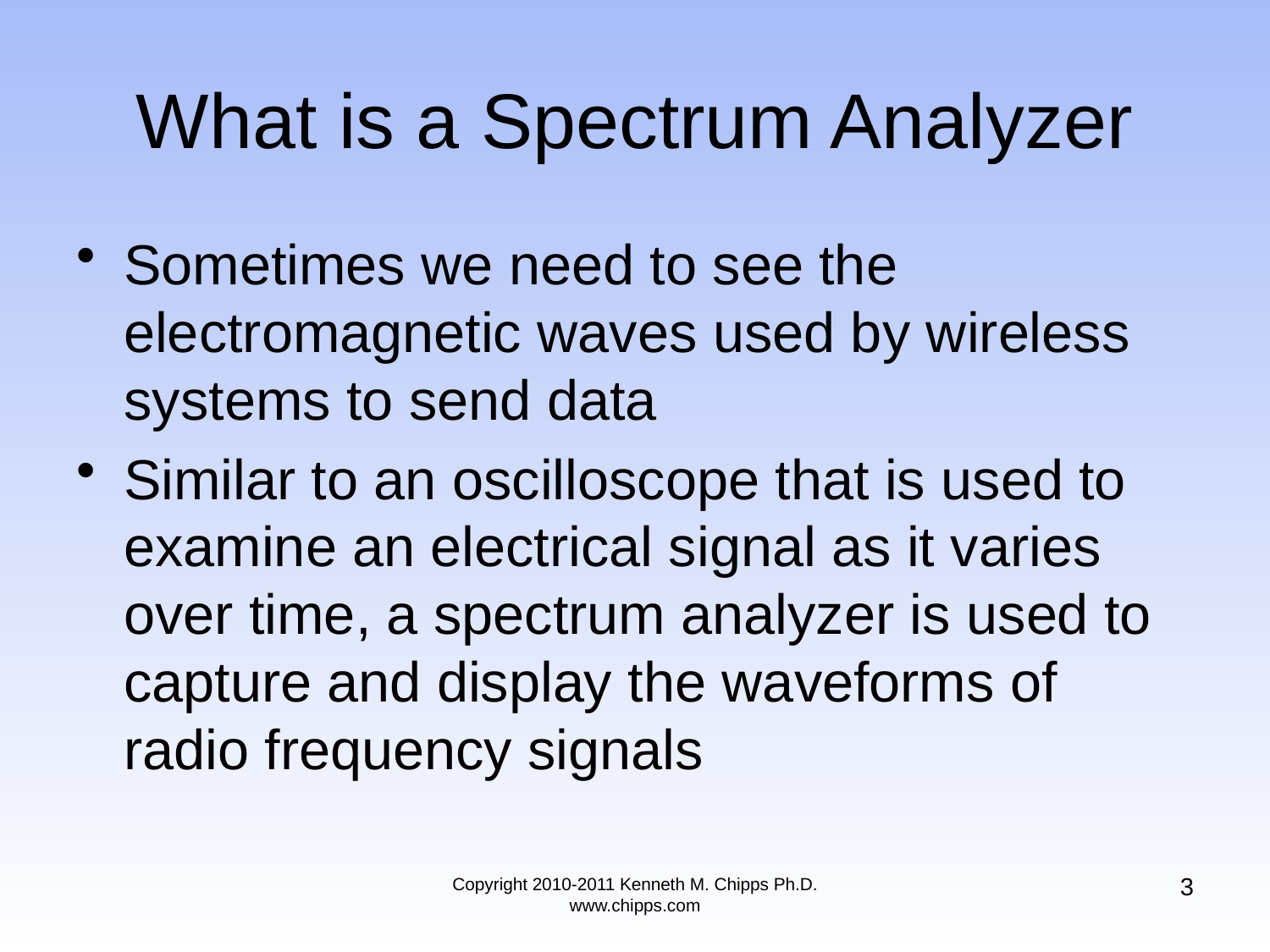

# What is a Spectrum Analyzer
Sometimes we need to see the electromagnetic waves used by wireless systems to send data
Similar to an oscilloscope that is used to examine an electrical signal as it varies over time, a spectrum analyzer is used to capture and display the waveforms of radio frequency signals
3
Copyright 2010-2011 Kenneth M. Chipps Ph.D. www.chipps.com